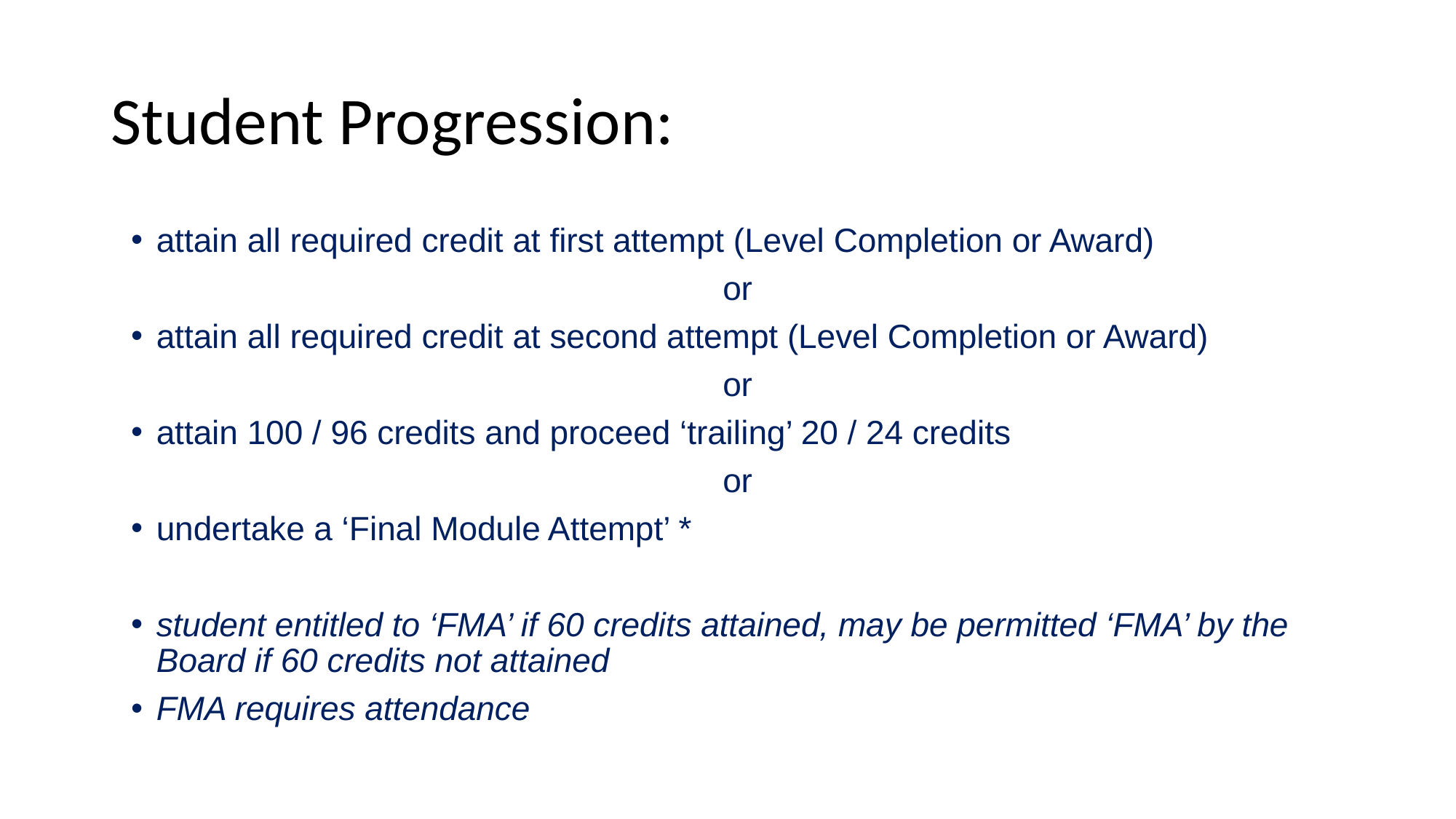

# Student Progression:
attain all required credit at first attempt (Level Completion or Award)
or
attain all required credit at second attempt (Level Completion or Award)
or
attain 100 / 96 credits and proceed ‘trailing’ 20 / 24 credits
or
undertake a ‘Final Module Attempt’ *

student entitled to ‘FMA’ if 60 credits attained, may be permitted ‘FMA’ by the Board if 60 credits not attained
FMA requires attendance